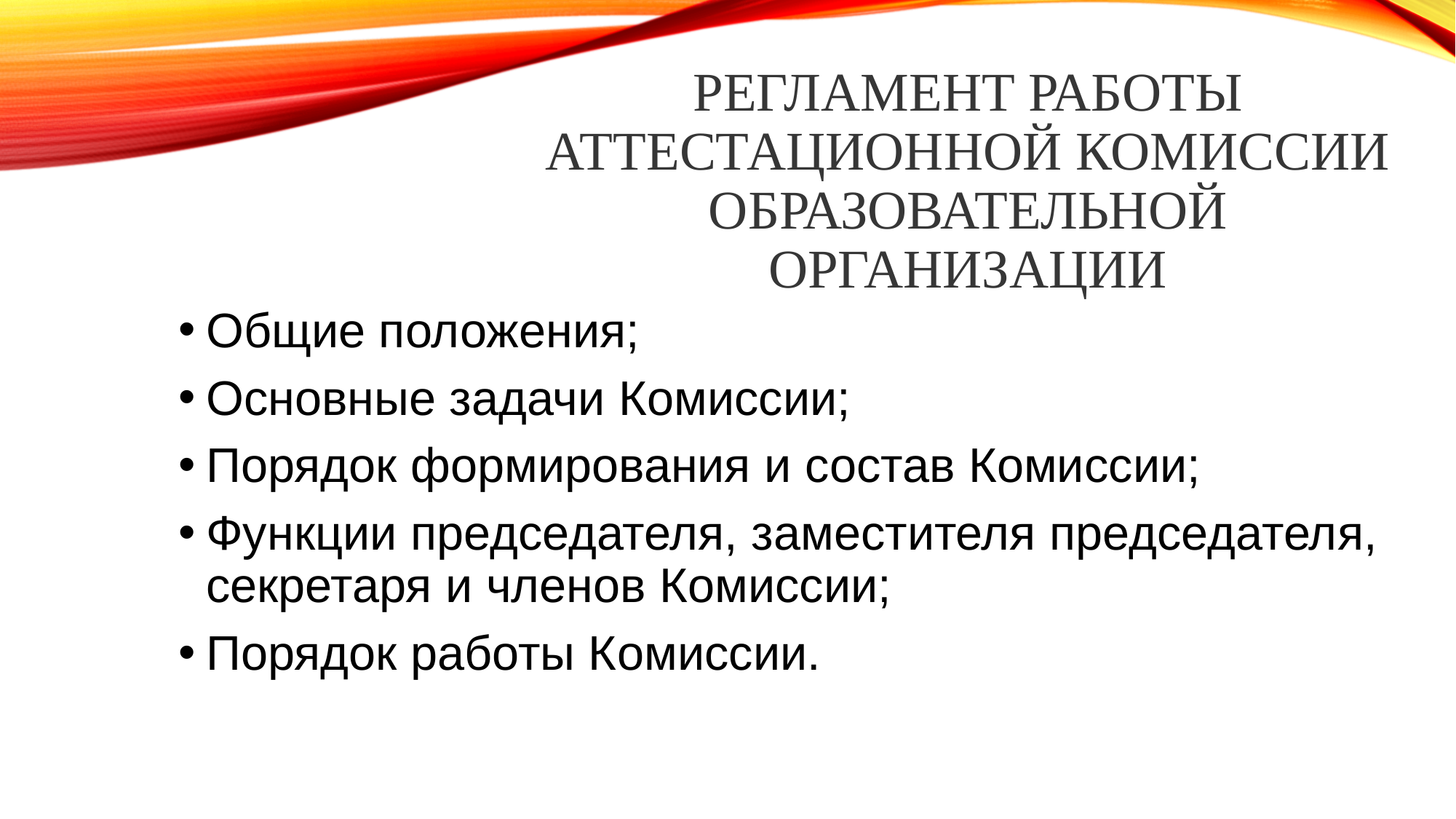

# Регламент работы аттестационной комиссии образовательной организации
Общие положения;
Основные задачи Комиссии;
Порядок формирования и состав Комиссии;
Функции председателя, заместителя председателя, секретаря и членов Комиссии;
Порядок работы Комиссии.